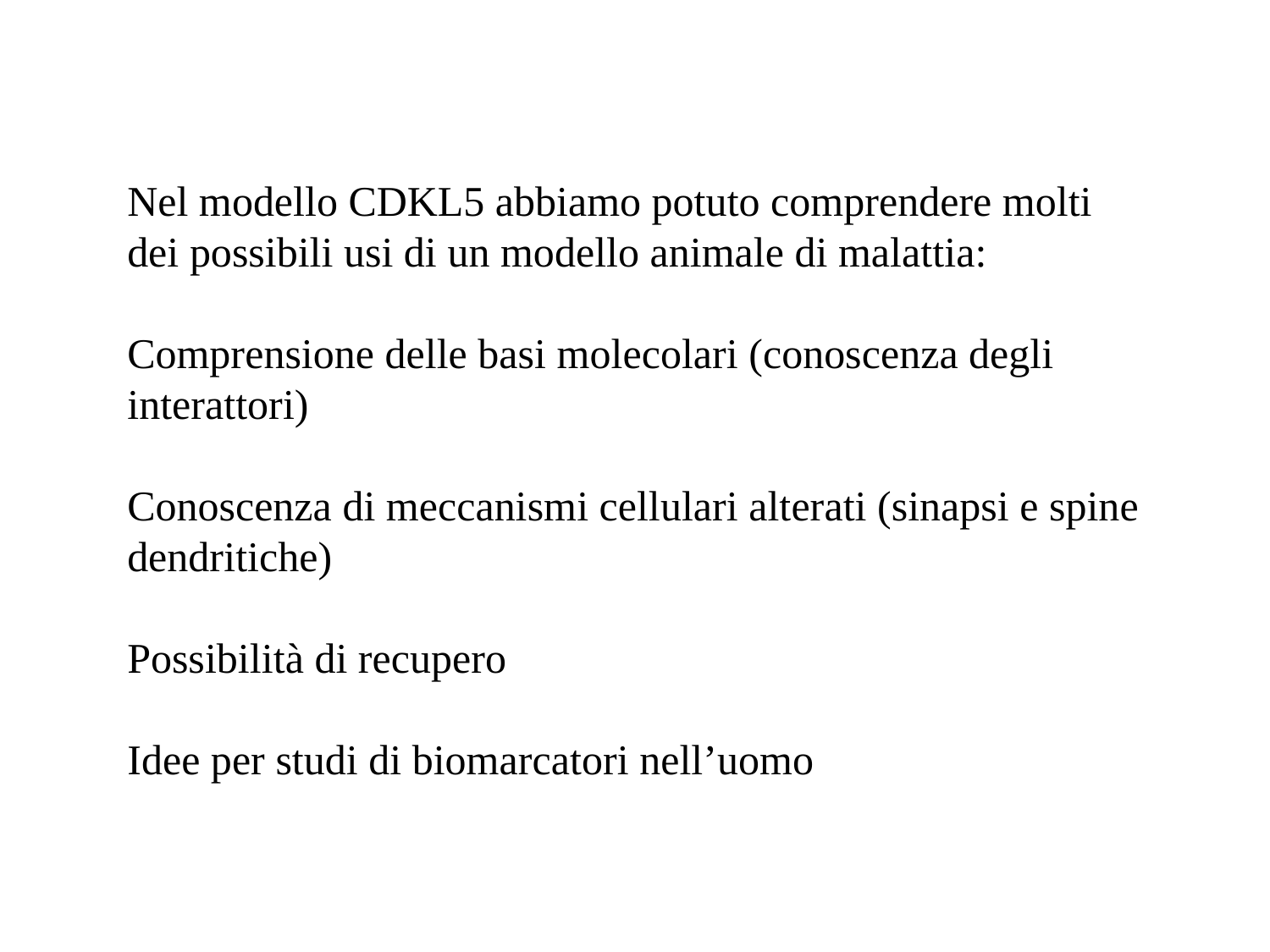

Nel modello CDKL5 abbiamo potuto comprendere molti dei possibili usi di un modello animale di malattia:

Comprensione delle basi molecolari (conoscenza degli interattori)

Conoscenza di meccanismi cellulari alterati (sinapsi e spine dendritiche)

Possibilità di recupero

Idee per studi di biomarcatori nell’uomo